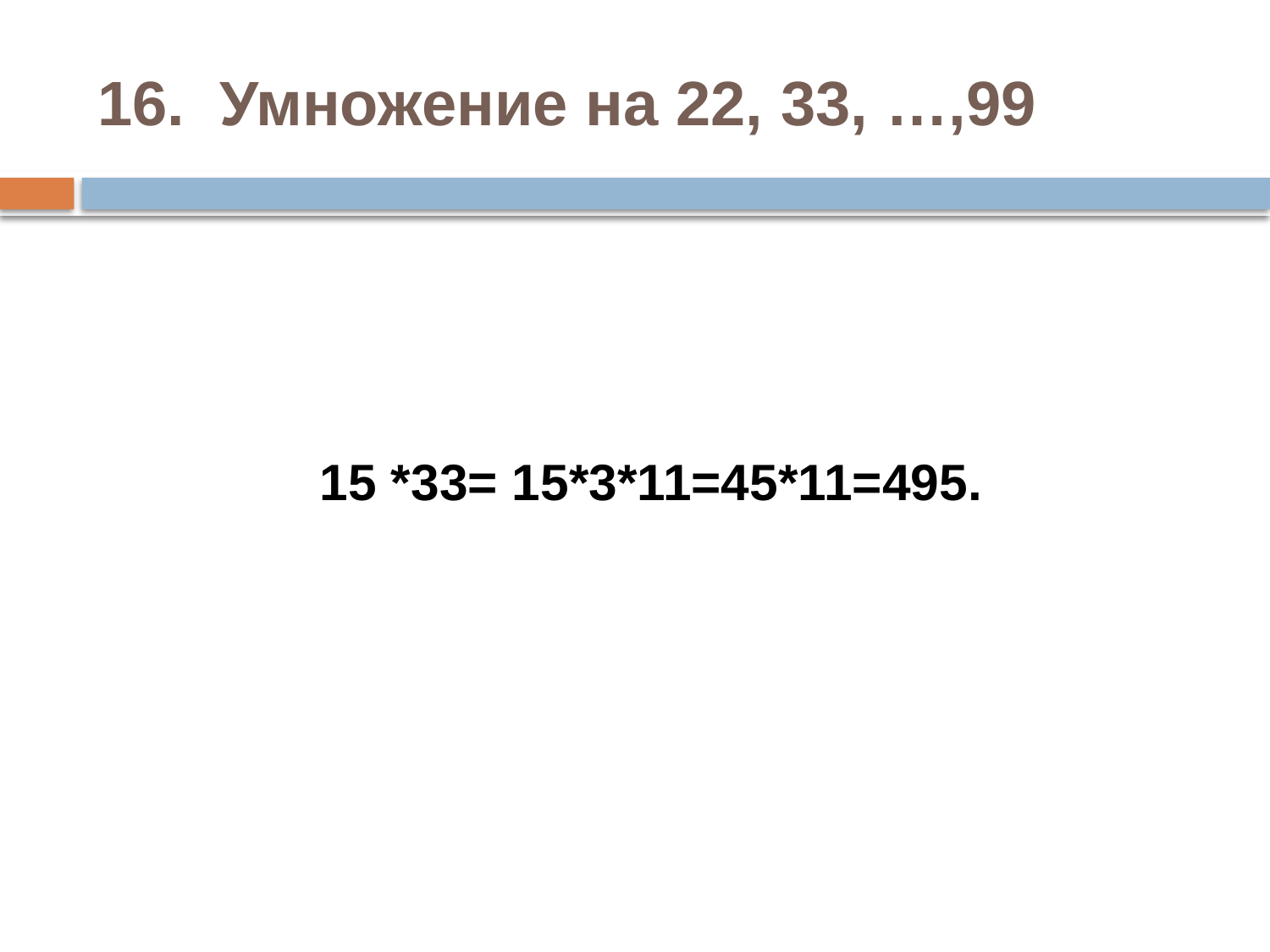

# 16.  Умножение на 22, 33, …,99

15 *33= 15*3*11=45*11=495.